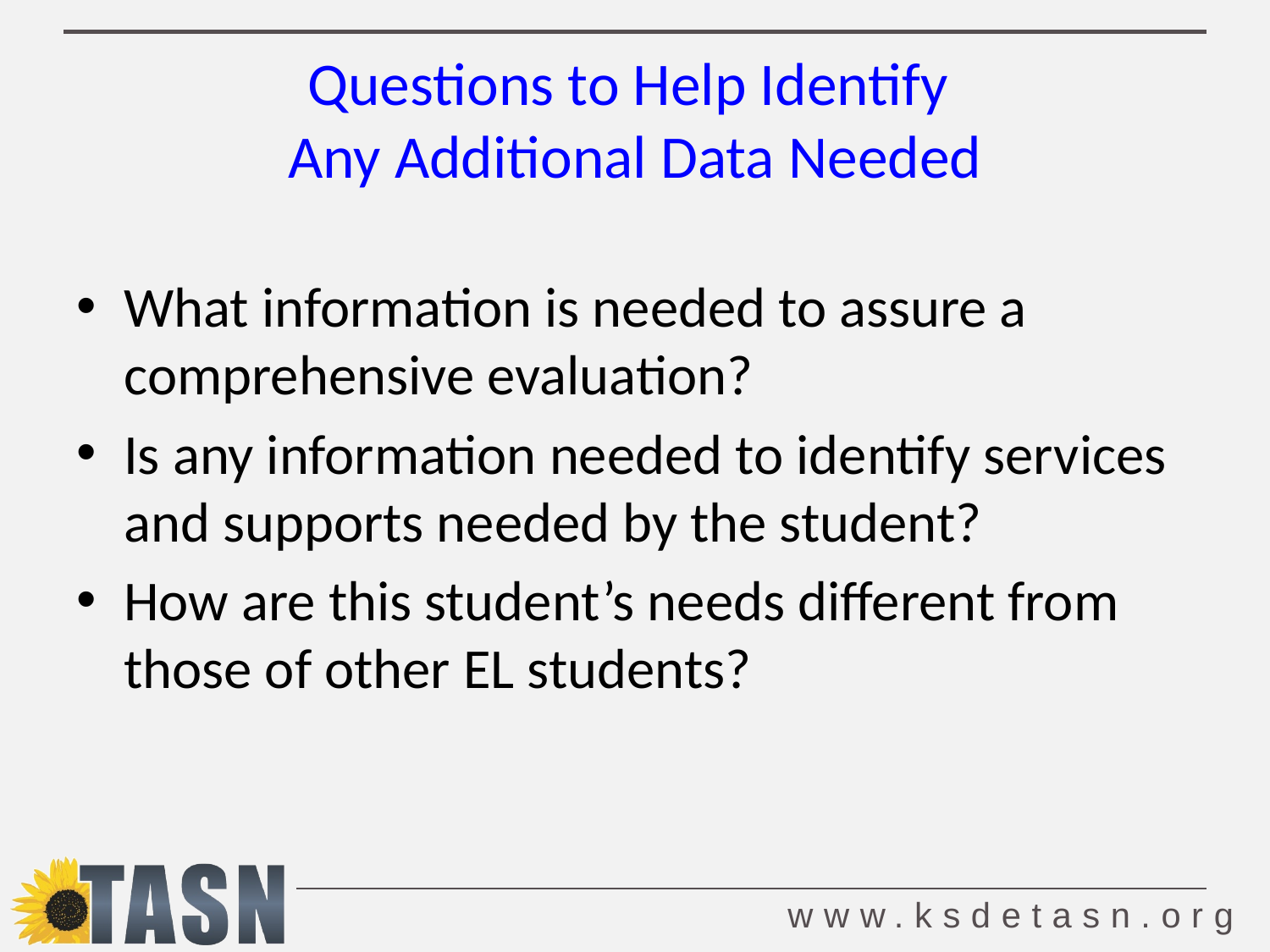

# Questions to Help Identify Any Additional Data Needed
What information is needed to assure a comprehensive evaluation?
Is any information needed to identify services and supports needed by the student?
How are this student’s needs different from those of other EL students?